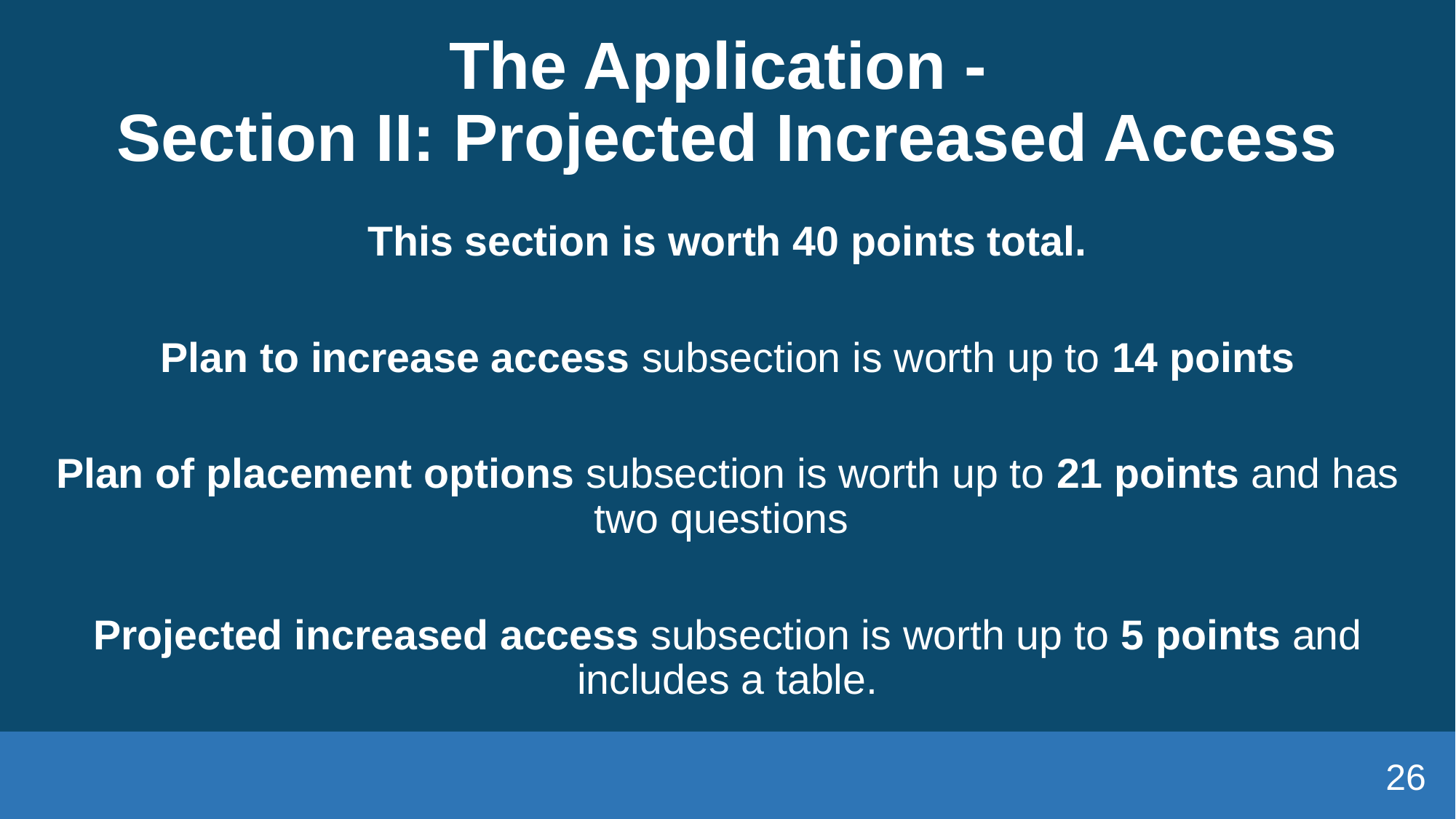

# The Application -  Section II: Projected Increased Access
This section is worth 40 points total.

Plan to increase access subsection is worth up to 14 points

Plan of placement options subsection is worth up to 21 points and has two questions

Projected increased access subsection is worth up to 5 points and includes a table.
26